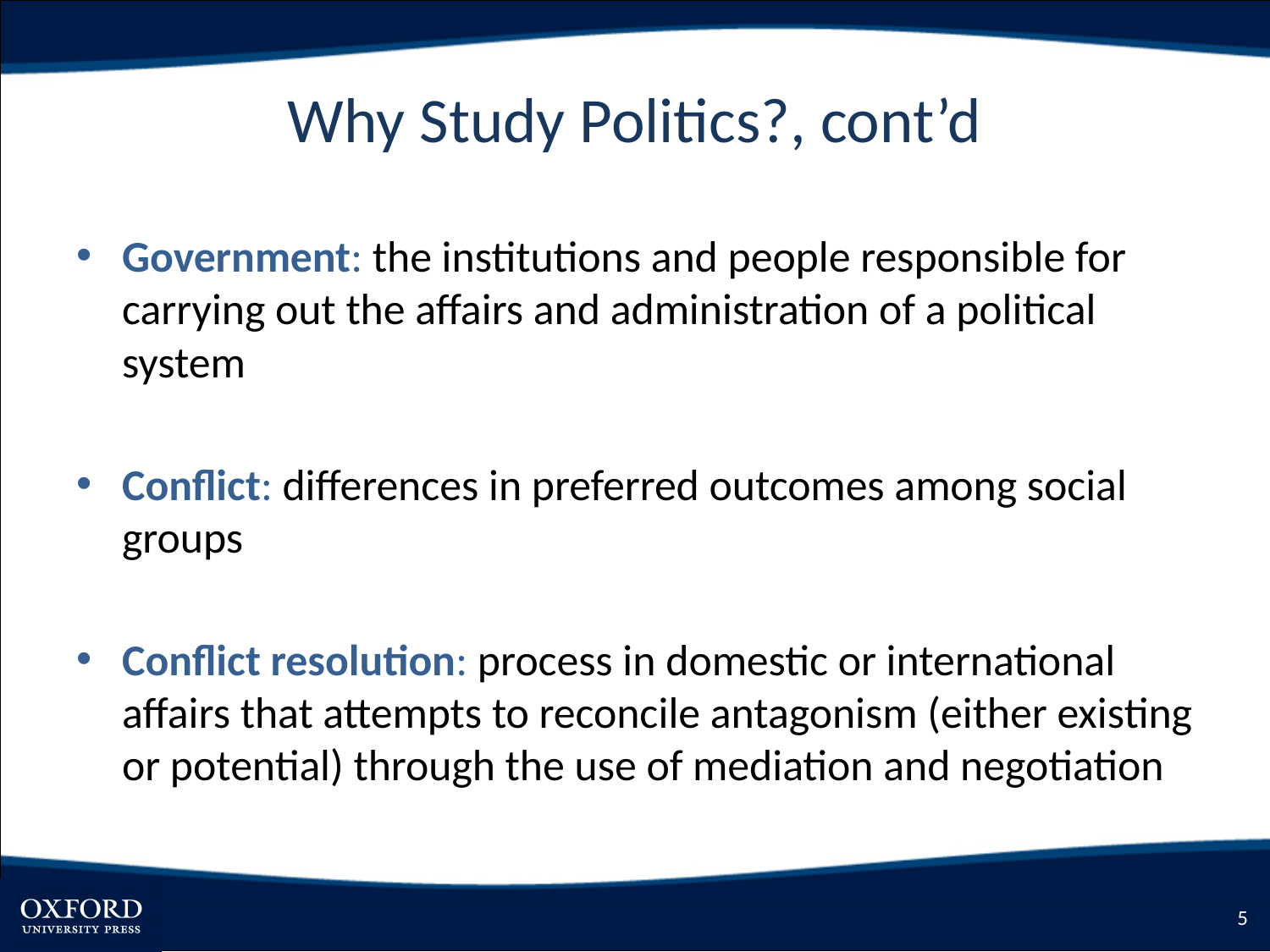

# Why Study Politics?, cont’d
Government: the institutions and people responsible for carrying out the affairs and administration of a political system

Conflict: differences in preferred outcomes among social groups

Conflict resolution: process in domestic or international affairs that attempts to reconcile antagonism (either existing or potential) through the use of mediation and negotiation